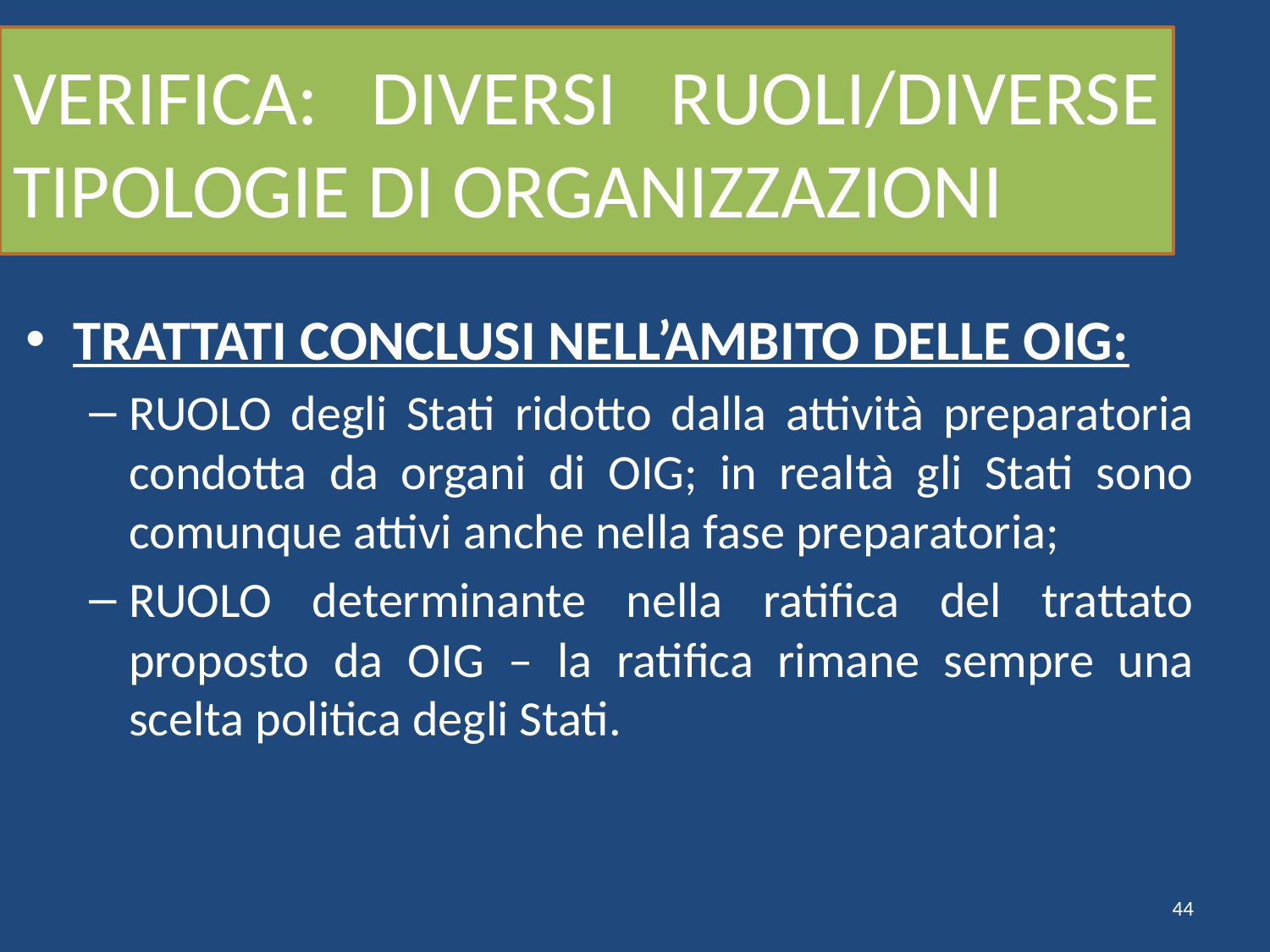

# VERIFICA: DIVERSI RUOLI/DIVERSE TIPOLOGIE DI ORGANIZZAZIONI
TRATTATI CONCLUSI NELL’AMBITO DELLE OIG:
RUOLO degli Stati ridotto dalla attività preparatoria condotta da organi di OIG; in realtà gli Stati sono comunque attivi anche nella fase preparatoria;
RUOLO determinante nella ratifica del trattato proposto da OIG – la ratifica rimane sempre una scelta politica degli Stati.

44